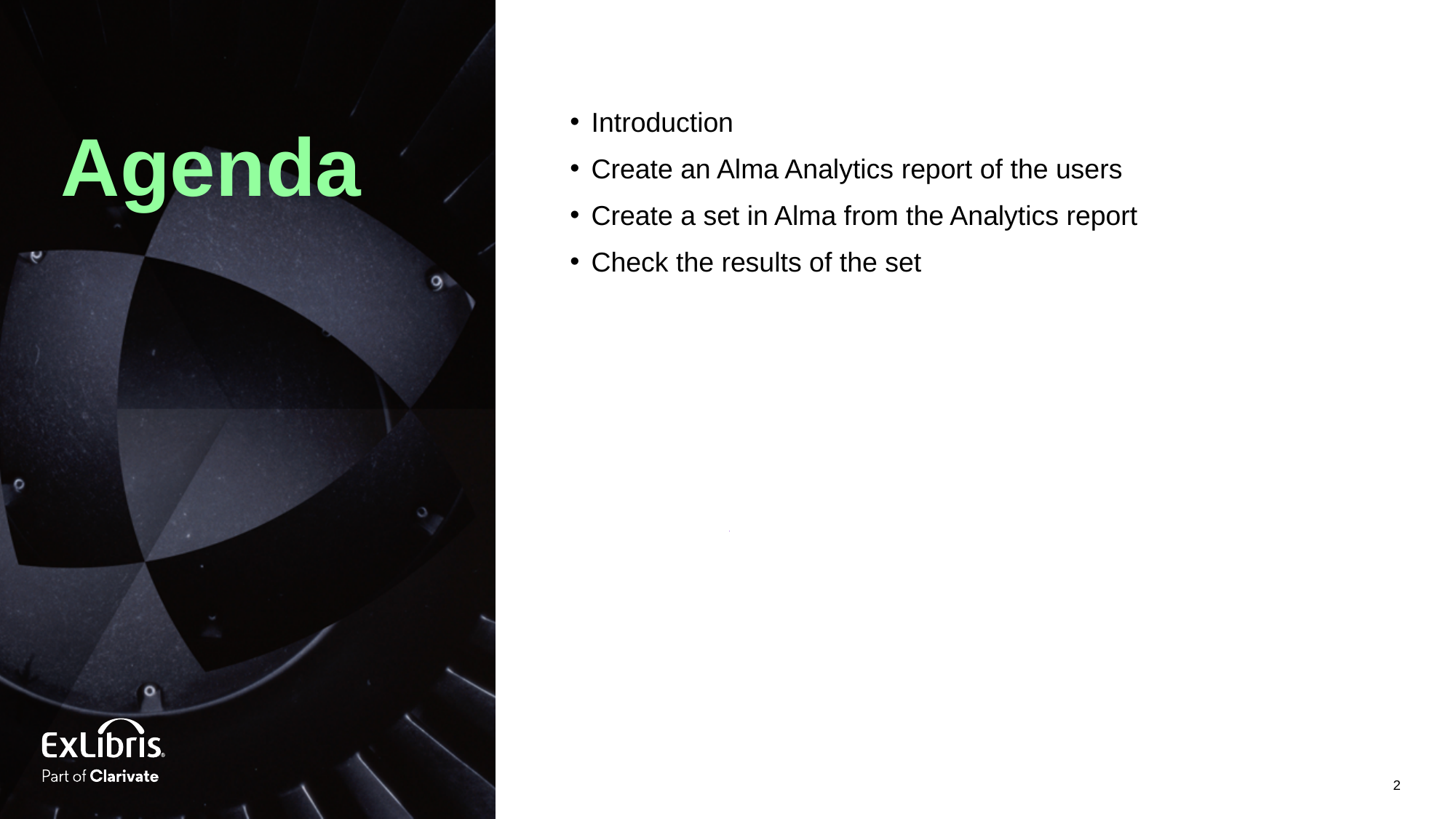

Introduction
Create an Alma Analytics report of the users
Create a set in Alma from the Analytics report
Check the results of the set
Agenda
2